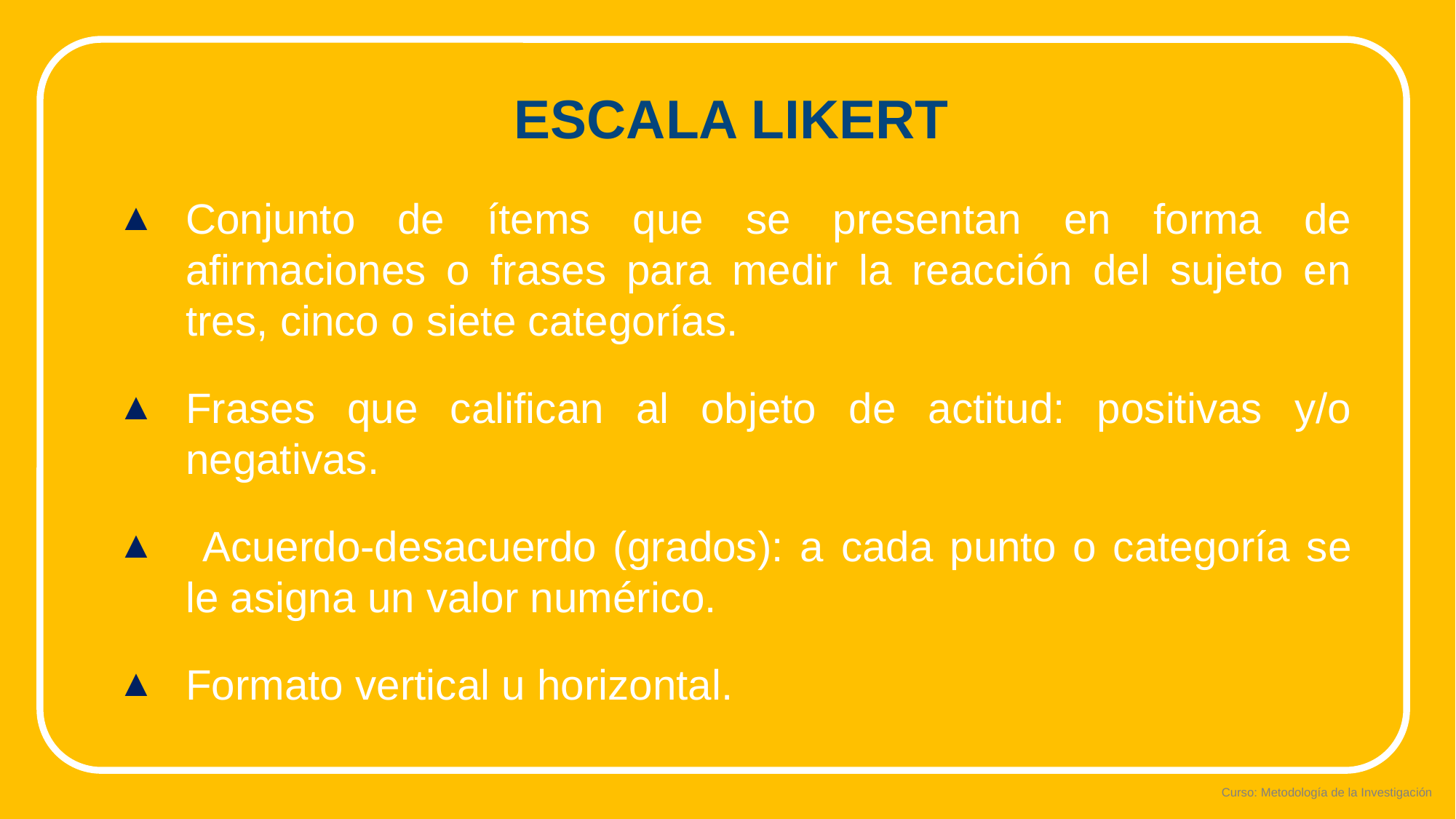

# ESCALA LIKERT
Conjunto de ítems que se presentan en forma de afirmaciones o frases para medir la reacción del sujeto en tres, cinco o siete categorías.
Frases que califican al objeto de actitud: positivas y/o negativas.
 Acuerdo-desacuerdo (grados): a cada punto o categoría se le asigna un valor numérico.
Formato vertical u horizontal.

Curso: Metodología de la Investigación